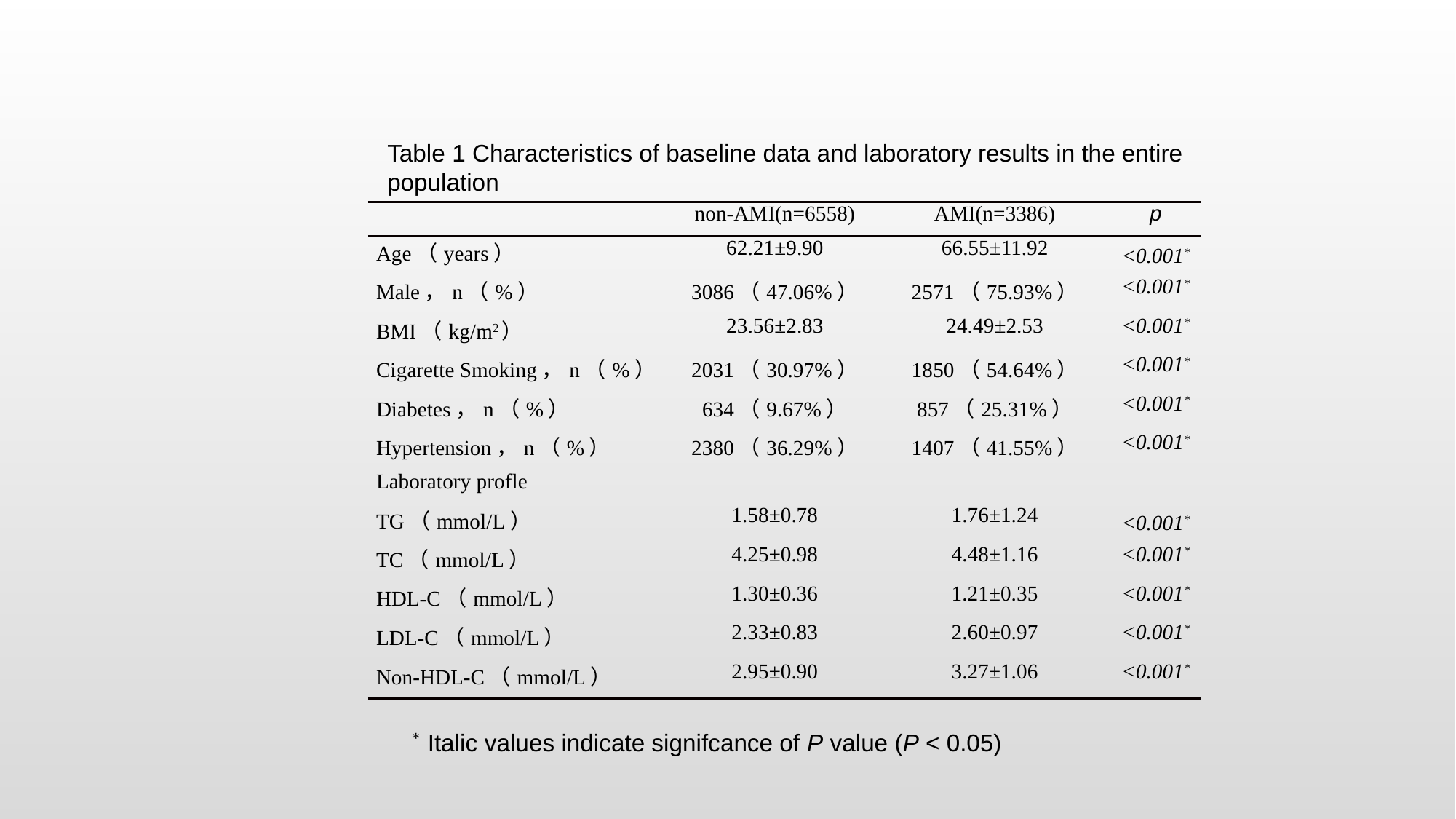

Table 1 Characteristics of baseline data and laboratory results in the entire population
|  | non-AMI(n=6558) | AMI(n=3386) | p |
| --- | --- | --- | --- |
| Age（years） | 62.21±9.90 | 66.55±11.92 | <0.001\* |
| Male，n（%） | 3086（47.06%） | 2571（75.93%） | <0.001\* |
| BMI（kg/m2） | 23.56±2.83 | 24.49±2.53 | <0.001\* |
| Cigarette Smoking，n（%） | 2031（30.97%） | 1850（54.64%） | <0.001\* |
| Diabetes，n（%） | 634（9.67%） | 857（25.31%） | <0.001\* |
| Hypertension，n（%） | 2380（36.29%） | 1407（41.55%） | <0.001\* |
| Laboratory profle |  |  |  |
| TG（mmol/L） | 1.58±0.78 | 1.76±1.24 | <0.001\* |
| TC（mmol/L） | 4.25±0.98 | 4.48±1.16 | <0.001\* |
| HDL-C（mmol/L） | 1.30±0.36 | 1.21±0.35 | <0.001\* |
| LDL-C（mmol/L） | 2.33±0.83 | 2.60±0.97 | <0.001\* |
| Non-HDL-C（mmol/L） | 2.95±0.90 | 3.27±1.06 | <0.001\* |

* Italic values indicate signifcance of P value (P < 0.05)